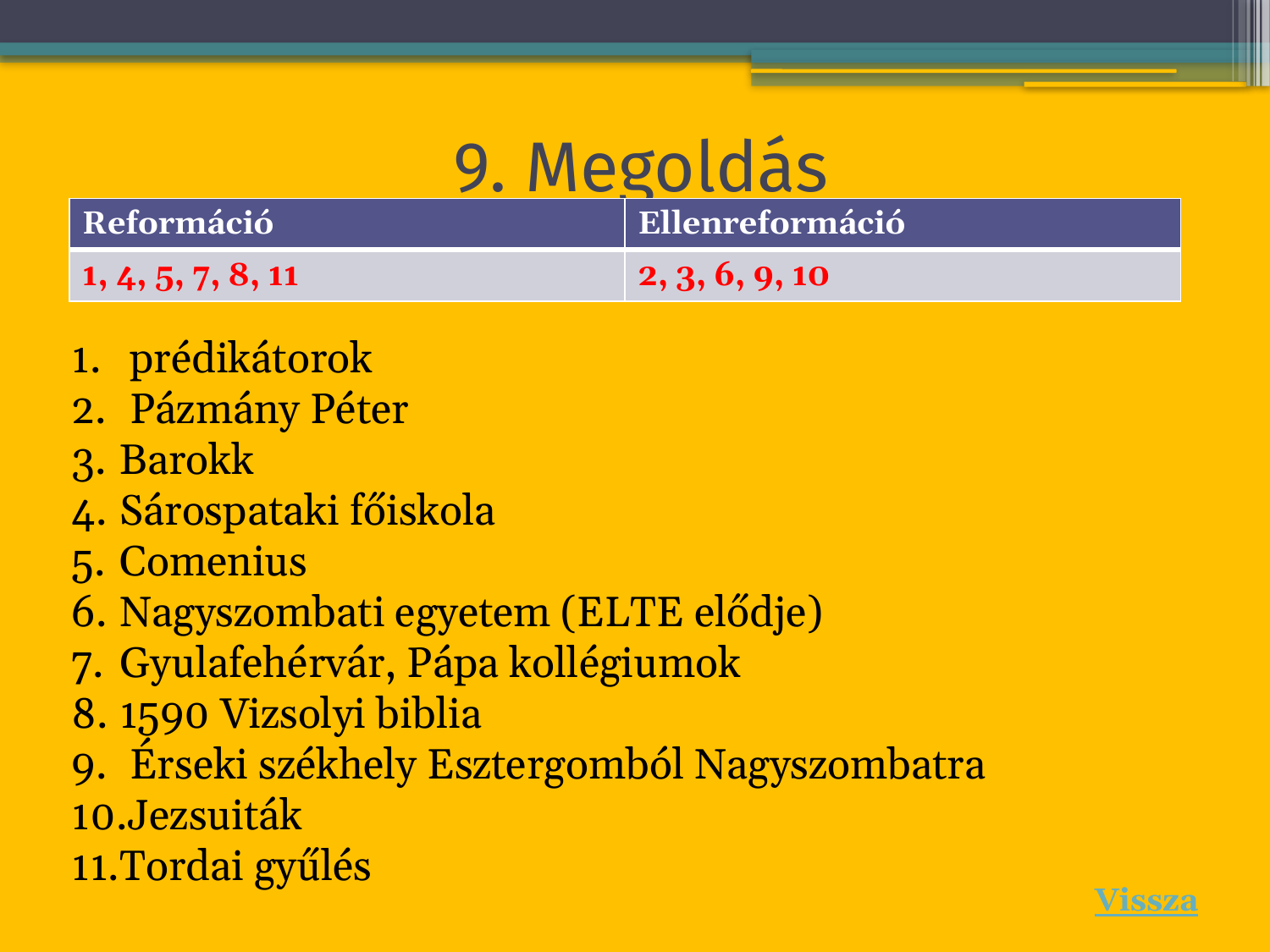

# 9. Megoldás
| Reformáció | Ellenreformáció |
| --- | --- |
| 1, 4, 5, 7, 8, 11 | 2, 3, 6, 9, 10 |
 prédikátorok
 Pázmány Péter
Barokk
Sárospataki főiskola
Comenius
Nagyszombati egyetem (ELTE elődje)
Gyulafehérvár, Pápa kollégiumok
1590 Vizsolyi biblia
 Érseki székhely Esztergomból Nagyszombatra
Jezsuiták
Tordai gyűlés
Vissza